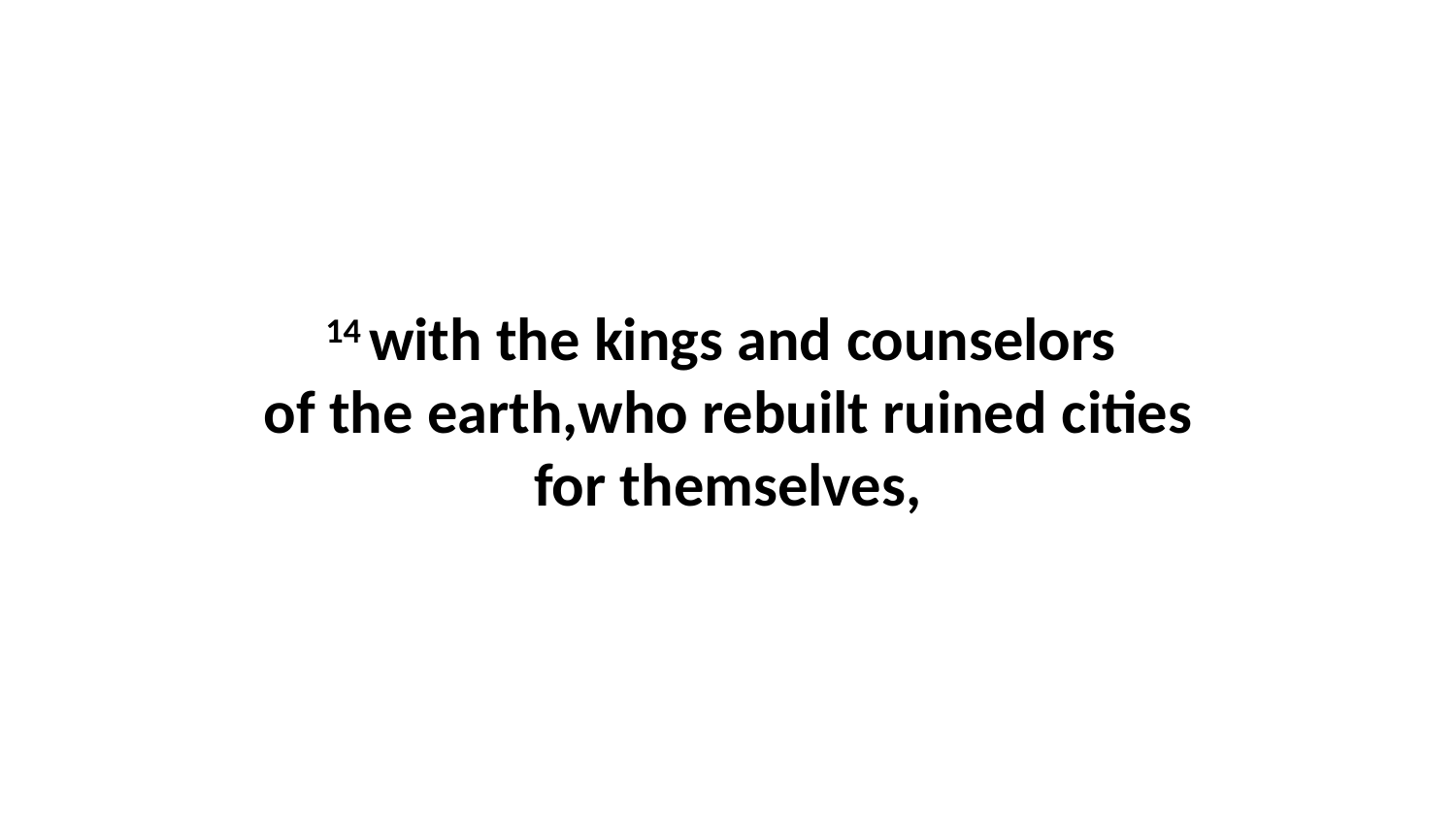

14 with the kings and counselors  of the earth,who rebuilt ruined cities for themselves,